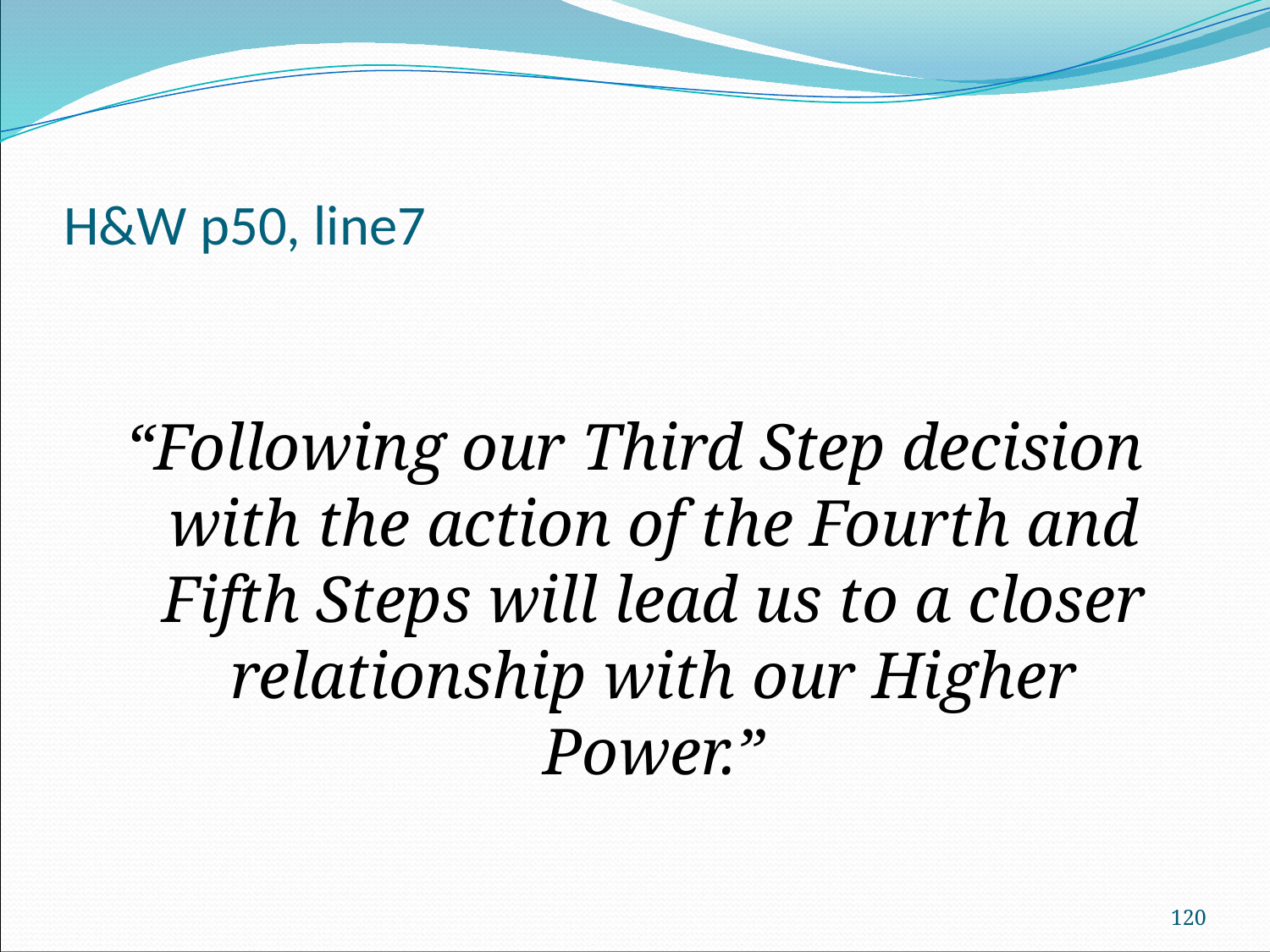

# H&W p50, line7

“Following our Third Step decision with the action of the Fourth and Fifth Steps will lead us to a closer relationship with our Higher Power.”
120